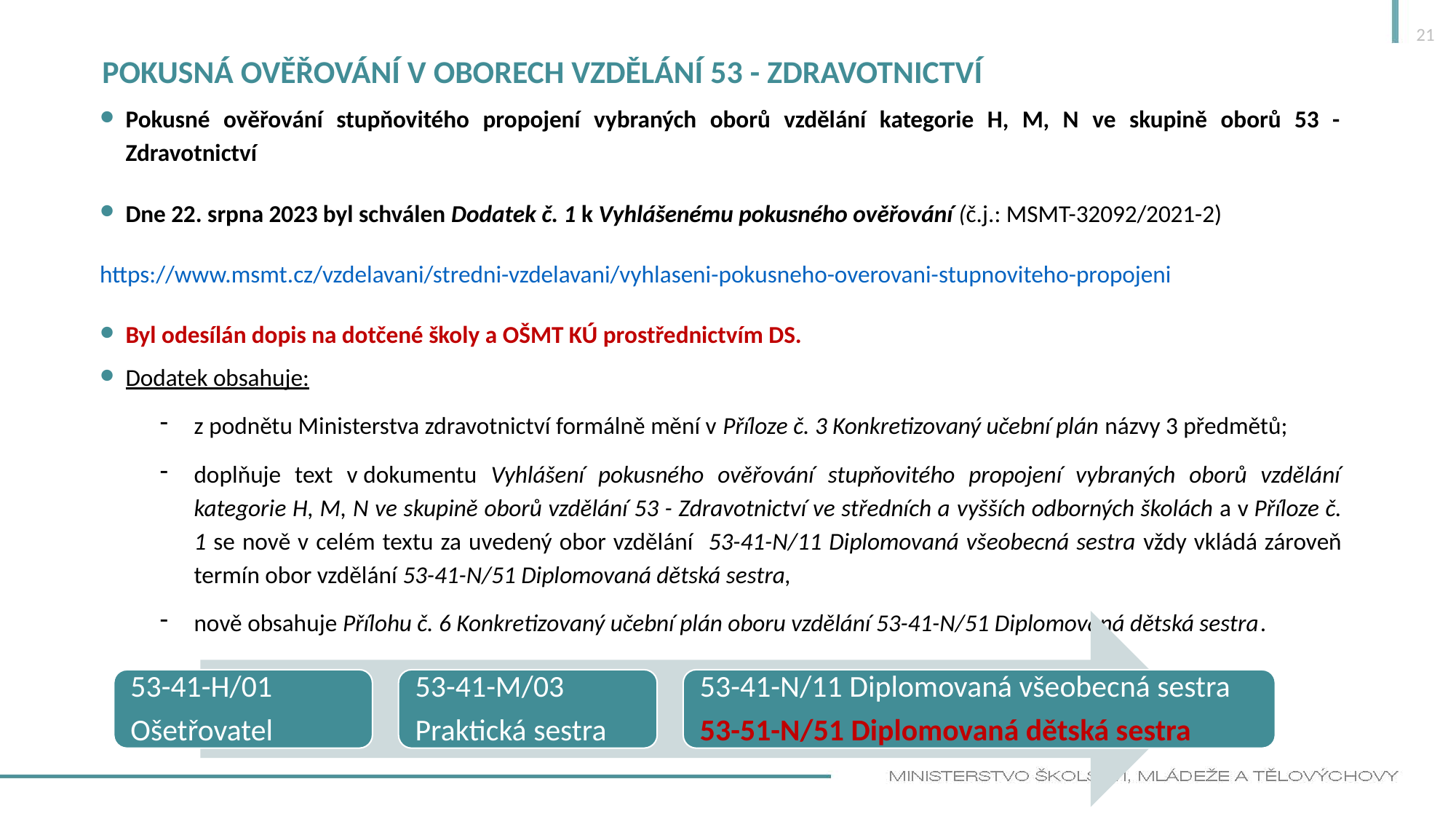

21
# Pokusná ověřování v oborech vzdělání 53 - Zdravotnictví
Pokusné ověřování stupňovitého propojení vybraných oborů vzdělání kategorie H, M, N ve skupině oborů 53 - Zdravotnictví
Dne 22. srpna 2023 byl schválen Dodatek č. 1 k Vyhlášenému pokusného ověřování (č.j.: MSMT-32092/2021-2)
https://www.msmt.cz/vzdelavani/stredni-vzdelavani/vyhlaseni-pokusneho-overovani-stupnoviteho-propojeni
Byl odesílán dopis na dotčené školy a OŠMT KÚ prostřednictvím DS.
Dodatek obsahuje:
z podnětu Ministerstva zdravotnictví formálně mění v Příloze č. 3 Konkretizovaný učební plán názvy 3 předmětů;
doplňuje text v dokumentu Vyhlášení pokusného ověřování stupňovitého propojení vybraných oborů vzdělání kategorie H, M, N ve skupině oborů vzdělání 53 - Zdravotnictví ve středních a vyšších odborných školách a v Příloze č. 1 se nově v celém textu za uvedený obor vzdělání  53-41-N/11 Diplomovaná všeobecná sestra vždy vkládá zároveň termín obor vzdělání 53-41-N/51 Diplomovaná dětská sestra,
nově obsahuje Přílohu č. 6 Konkretizovaný učební plán oboru vzdělání 53-41-N/51 Diplomovaná dětská sestra.

53-41-H/01
Ošetřovatel
53-41-M/03
Praktická sestra
53-41-N/11 Diplomovaná všeobecná sestra
53-51-N/51 Diplomovaná dětská sestra